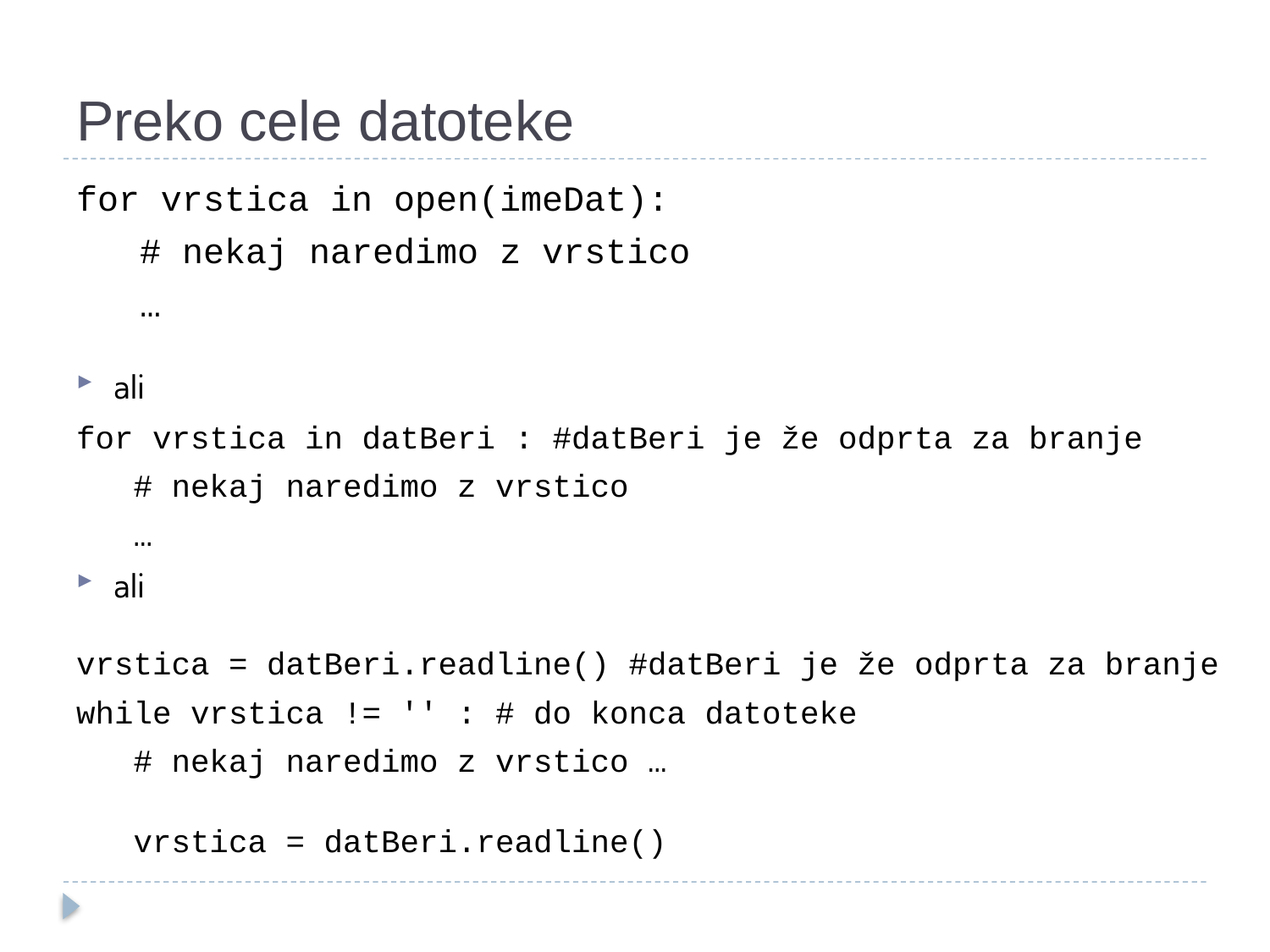

# Preko cele datoteke
for vrstica in open(imeDat):
   # nekaj naredimo z vrstico
   …

ali
for vrstica in datBeri : #datBeri je že odprta za branje
   # nekaj naredimo z vrstico
   …
ali

vrstica = datBeri.readline() #datBeri je že odprta za branje
while vrstica != '' : # do konca datoteke
   # nekaj naredimo z vrstico …

   vrstica = datBeri.readline()